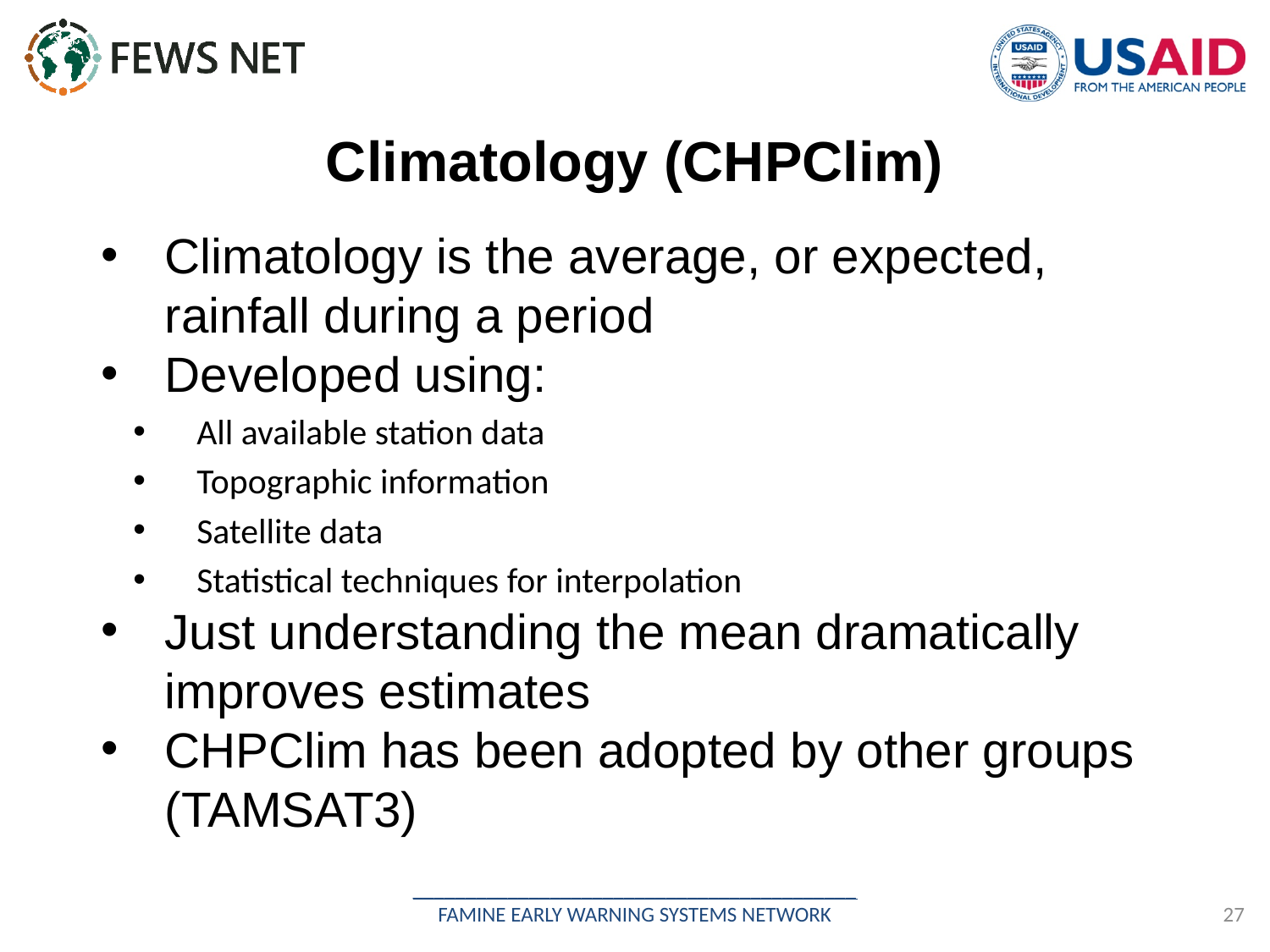

# Climatology (CHPClim)
Climatology is the average, or expected, rainfall during a period
Developed using:
All available station data
Topographic information
Satellite data
Statistical techniques for interpolation
Just understanding the mean dramatically improves estimates
CHPClim has been adopted by other groups (TAMSAT3)